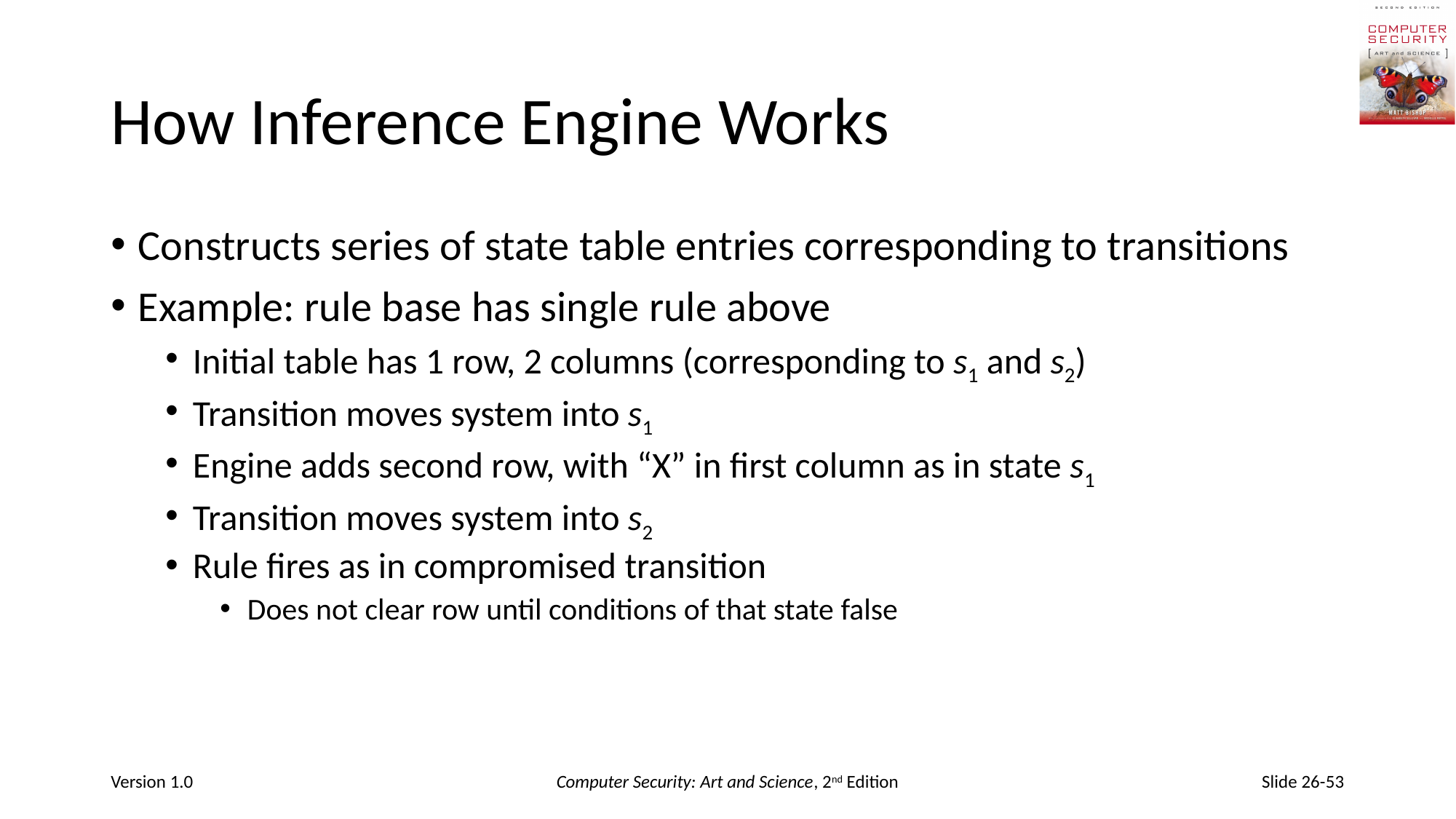

# How Inference Engine Works
Constructs series of state table entries corresponding to transitions
Example: rule base has single rule above
Initial table has 1 row, 2 columns (corresponding to s1 and s2)
Transition moves system into s1
Engine adds second row, with “X” in first column as in state s1
Transition moves system into s2
Rule fires as in compromised transition
Does not clear row until conditions of that state false
Version 1.0
Computer Security: Art and Science, 2nd Edition
Slide 26-53